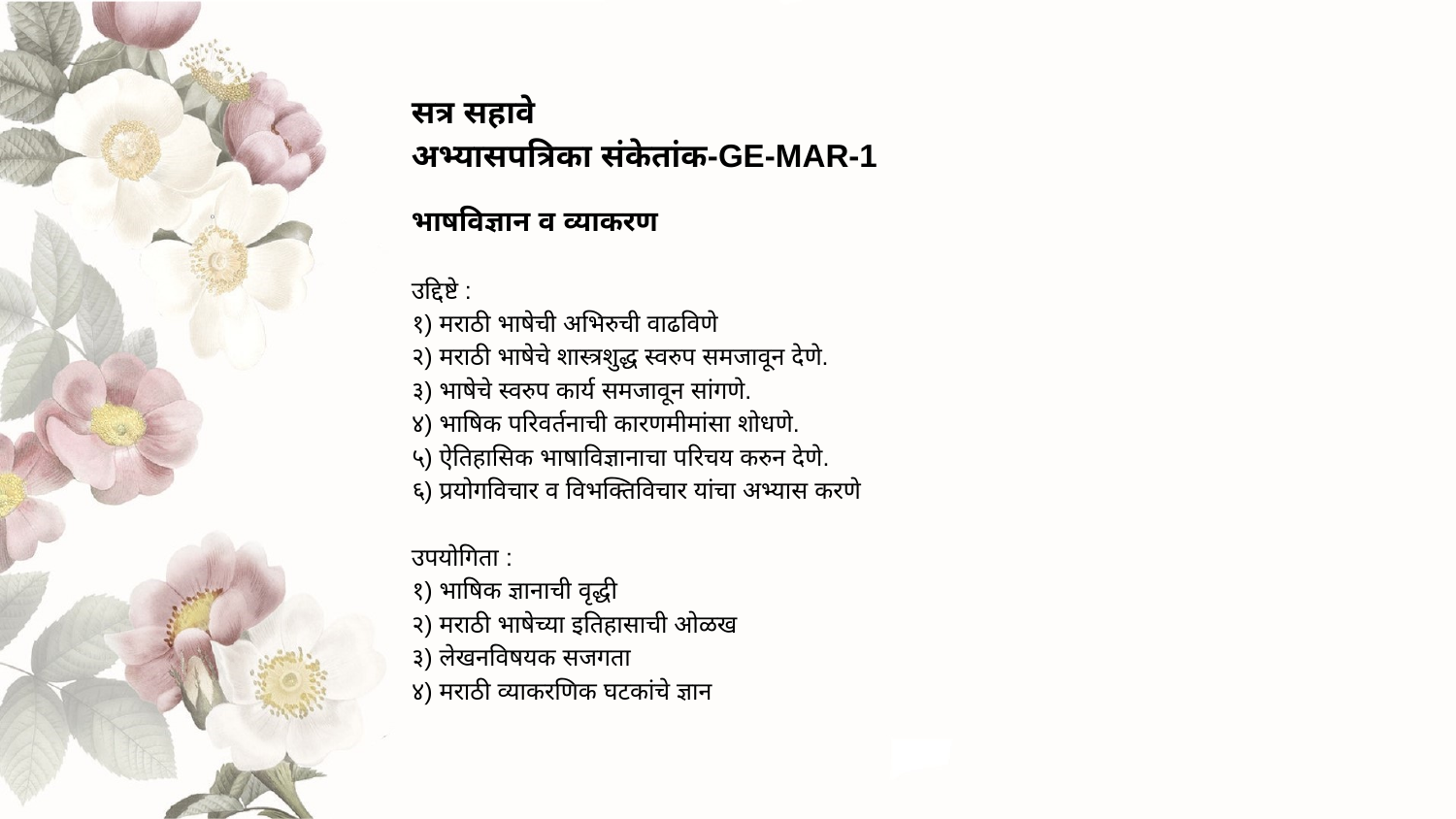

# सत्र सहावे
अभ्यासपत्रिका संकेतांक-GE-MAR-1
भाषविज्ञान व व्याकरण

उद्दिष्टे :
१) मराठी भाषेची अभिरुची वाढविणे
२) मराठी भाषेचे शास्त्रशुद्ध स्वरुप समजावून देणे.
३) भाषेचे स्वरुप कार्य समजावून सांगणे.
४) भाषिक परिवर्तनाची कारणमीमांसा शोधणे.
५) ऐतिहासिक भाषाविज्ञानाचा परिचय करुन देणे.
६) प्रयोगविचार व विभक्तिविचार यांचा अभ्यास करणे

उपयोगिता :
१) भाषिक ज्ञानाची वृद्धी
२) मराठी भाषेच्या इतिहासाची ओळख
३) लेखनविषयक सजगता
४) मराठी व्याकरणिक घटकांचे ज्ञान